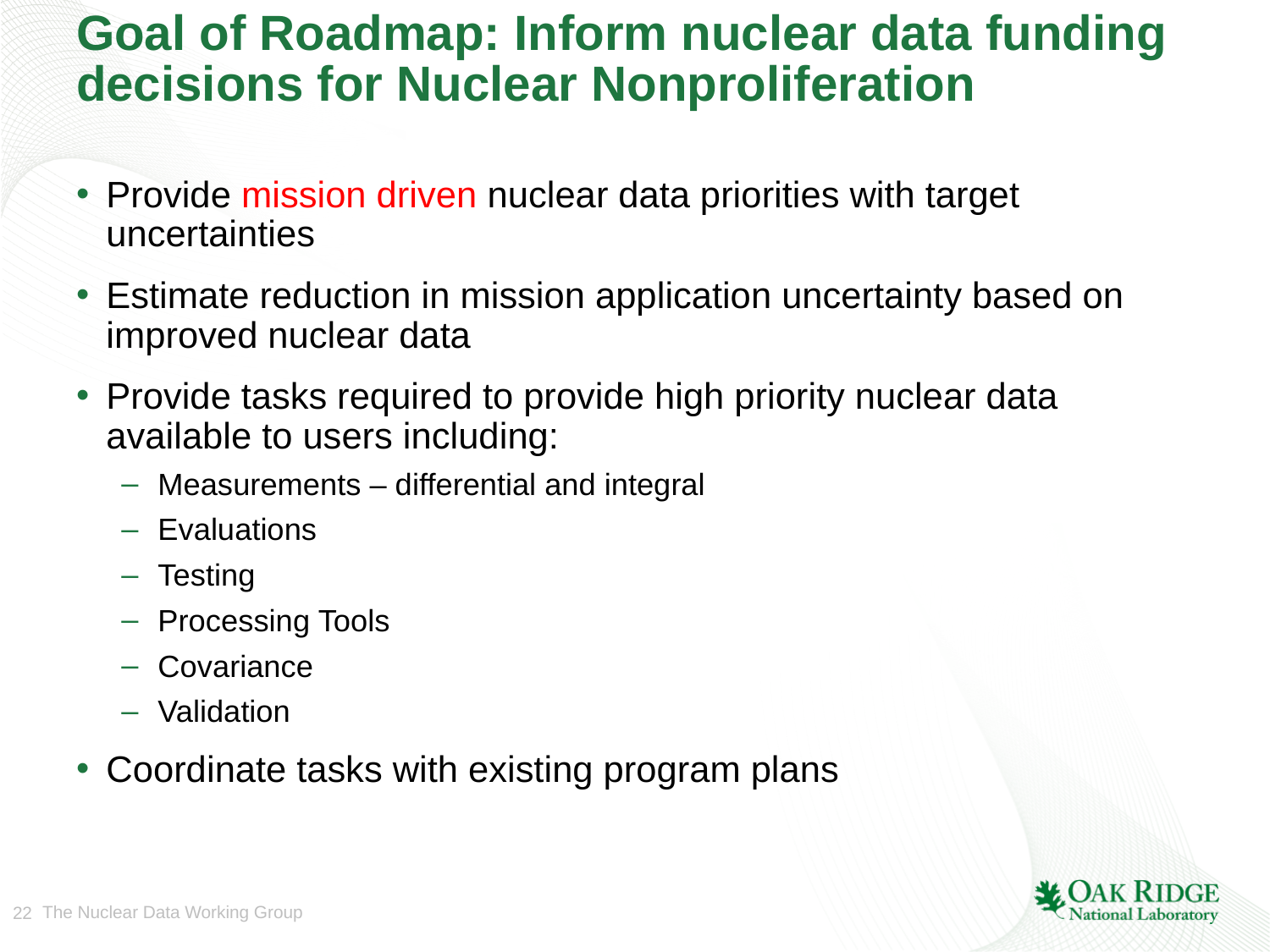

22
# Goal of Roadmap: Inform nuclear data funding decisions for Nuclear Nonproliferation
Provide mission driven nuclear data priorities with target uncertainties
Estimate reduction in mission application uncertainty based on improved nuclear data
Provide tasks required to provide high priority nuclear data available to users including:
Measurements – differential and integral
Evaluations
Testing
Processing Tools
Covariance
Validation
Coordinate tasks with existing program plans